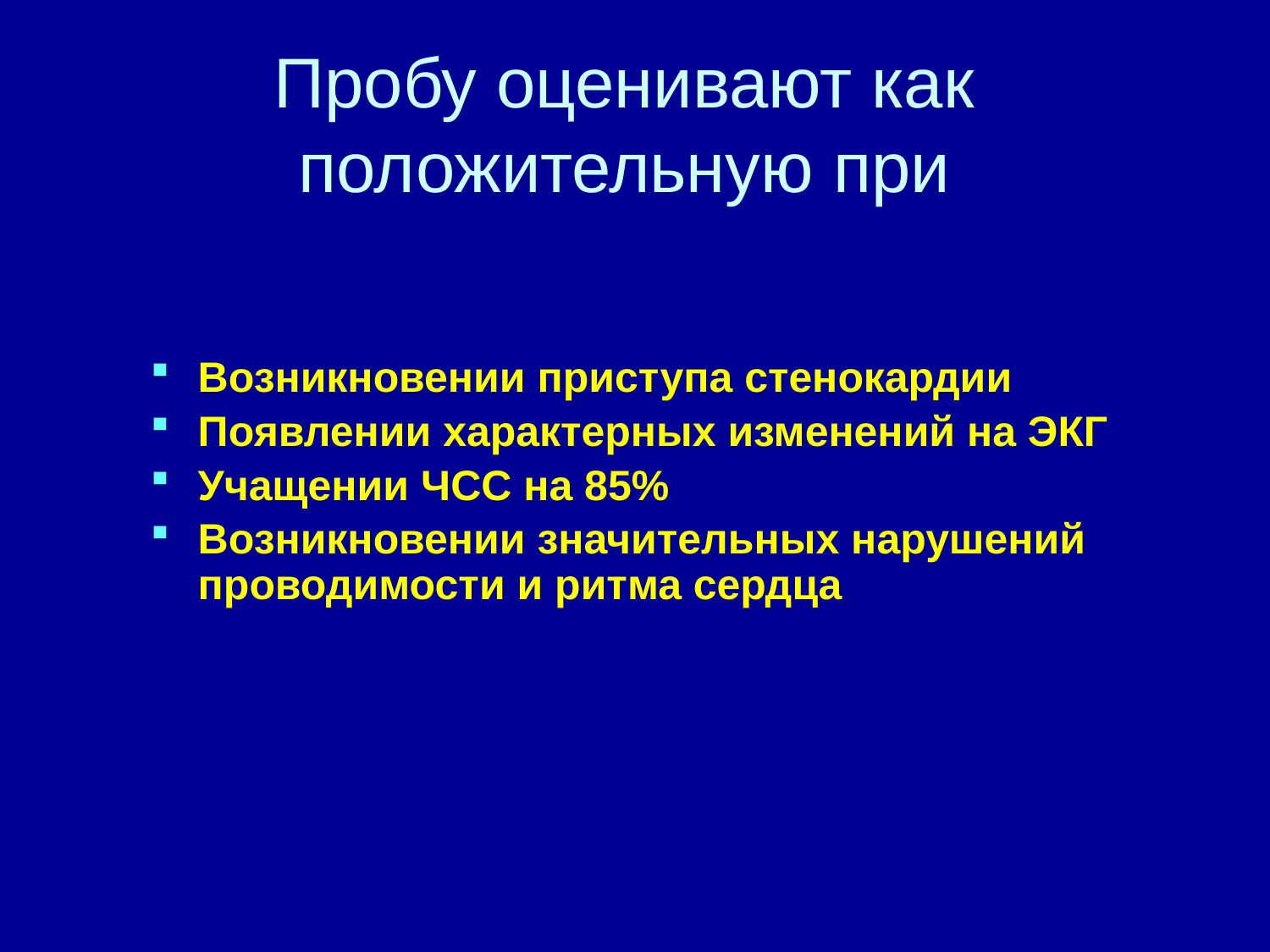

# Пробу оценивают как положительную при
Возникновении приступа стенокардии
Появлении характерных изменений на ЭКГ
Учащении ЧСС на 85%
Возникновении значительных нарушений проводимости и ритма сердца